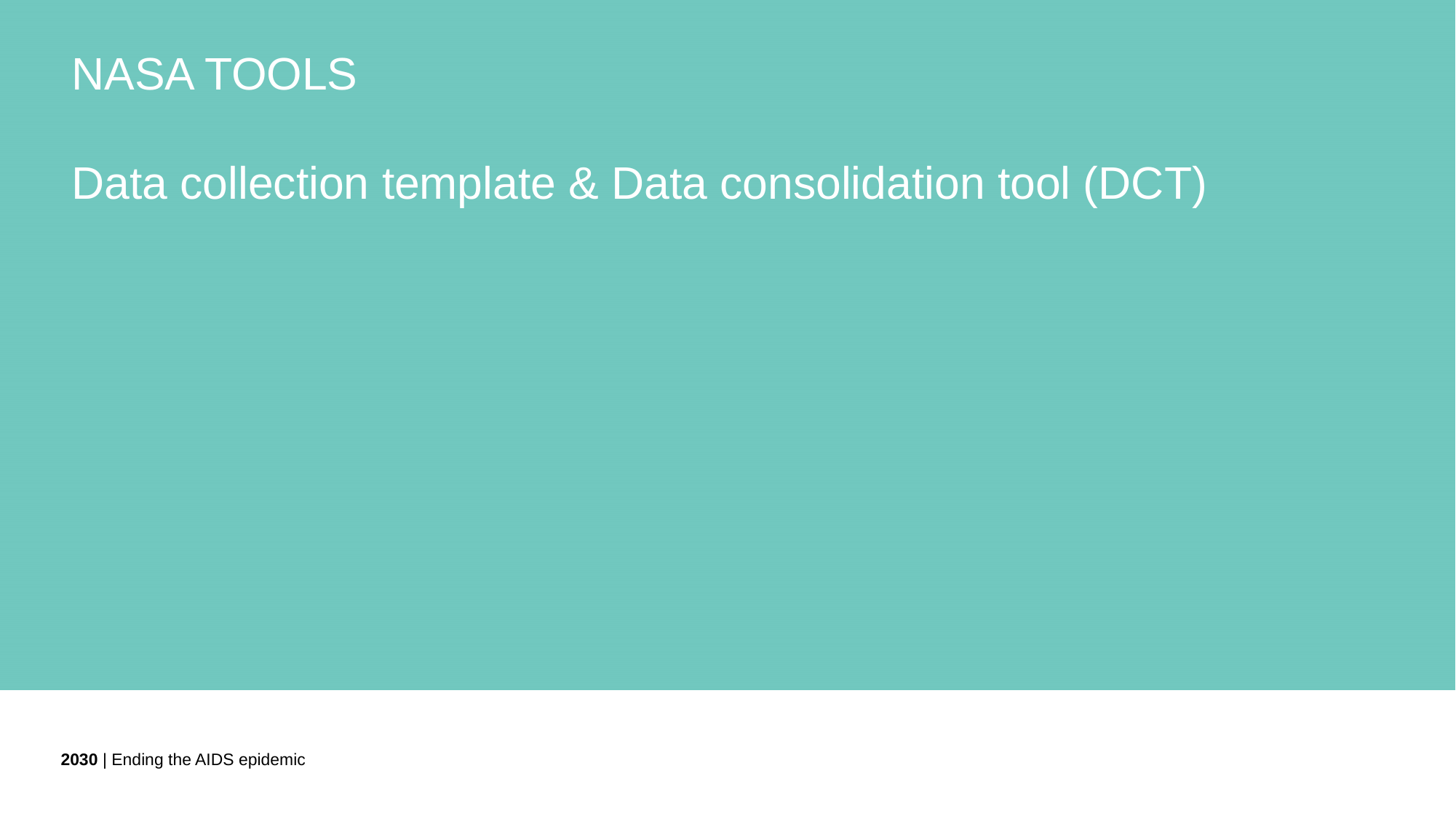

NASA TOOLS

Data collection template & Data consolidation tool (DCT)